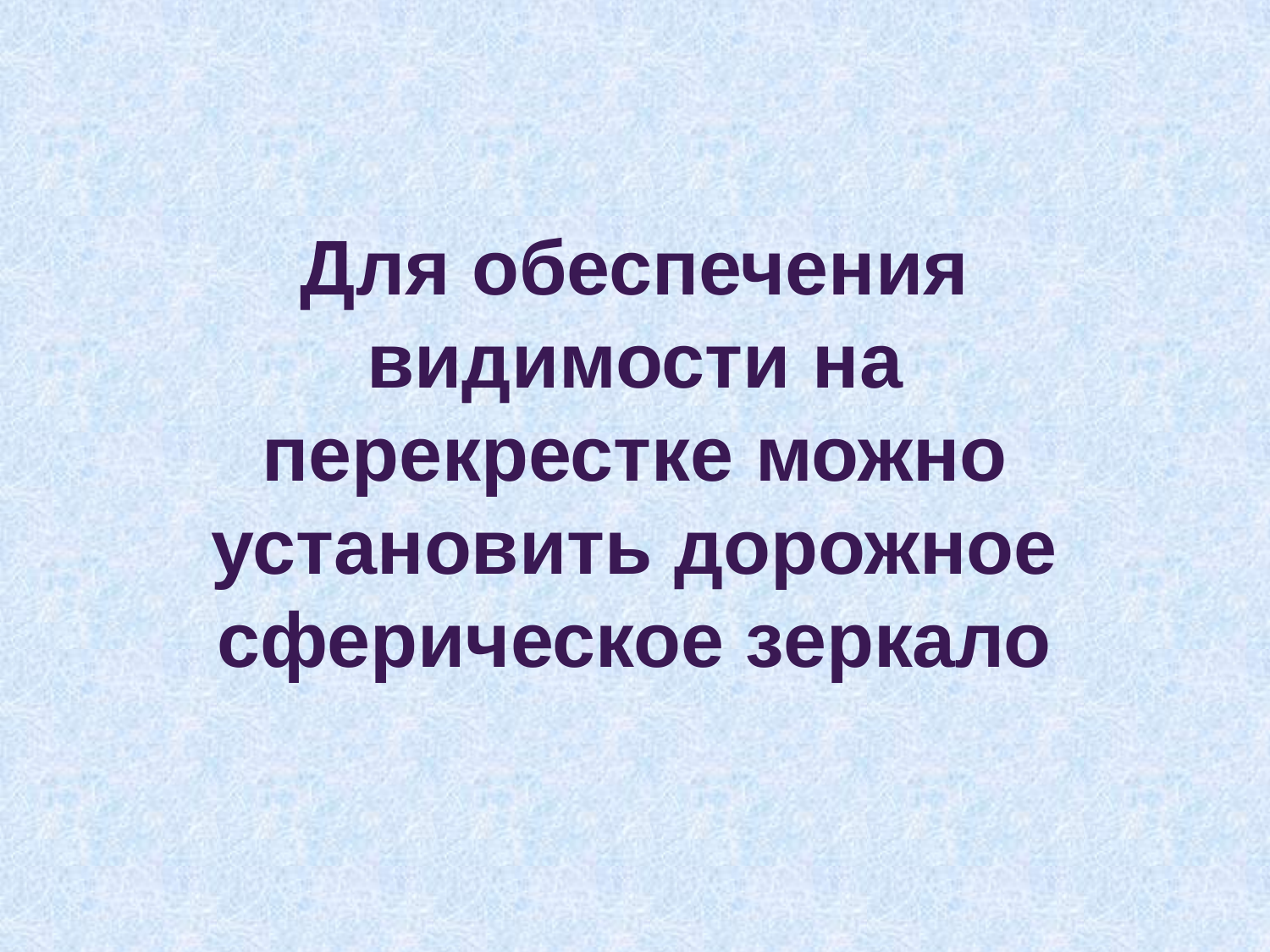

# Для обеспечения видимости на перекрестке можно установить дорожное сферическое зеркало